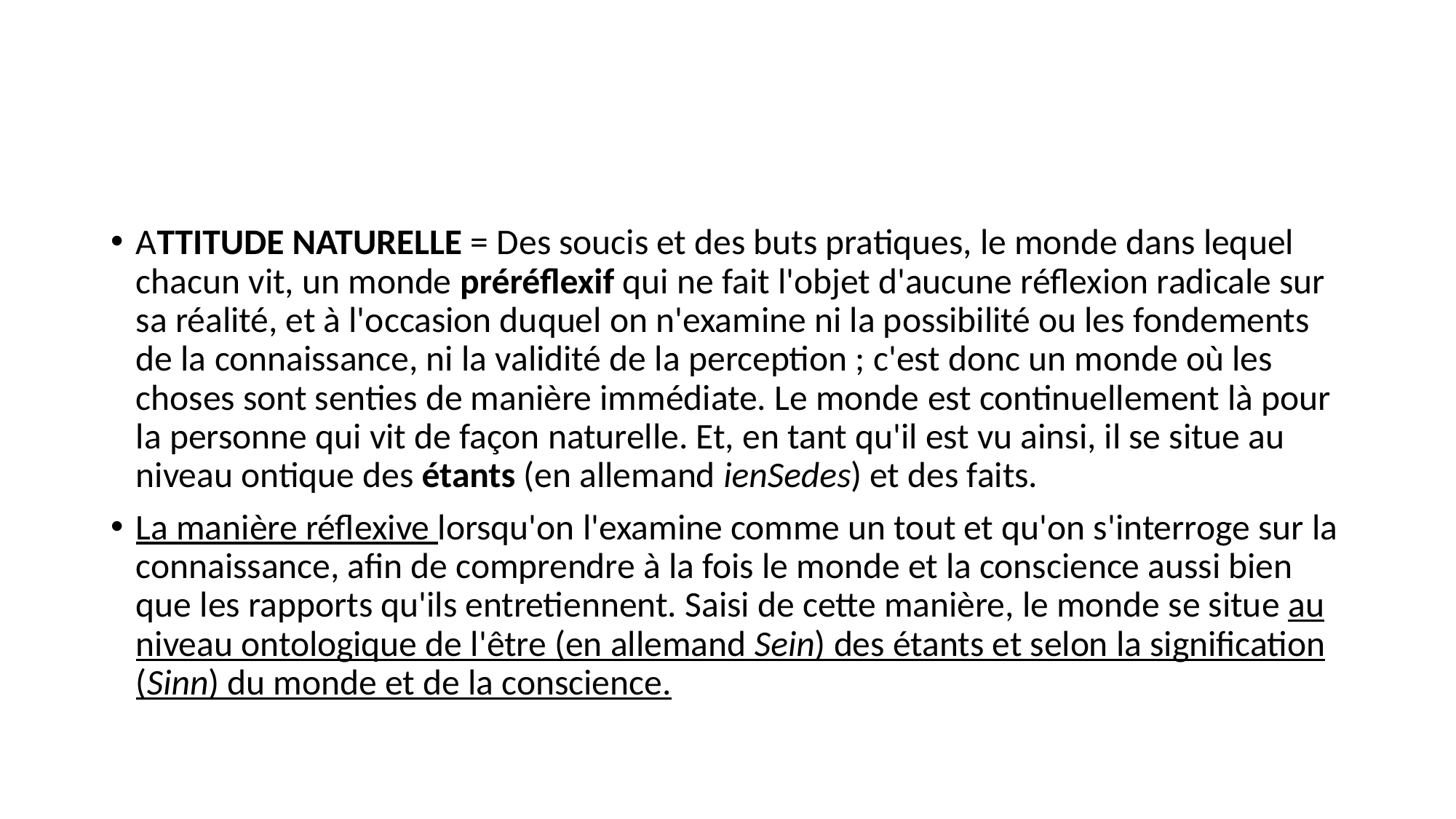

#
ATTITUDE NATURELLE = Des soucis et des buts pratiques, le monde dans lequel chacun vit, un monde préréflexif qui ne fait l'objet d'aucune réflexion radicale sur sa réalité, et à l'occasion duquel on n'examine ni la possibilité ou les fondements de la connaissance, ni la validité de la perception ; c'est donc un monde où les choses sont senties de manière immédiate. Le monde est continuellement là pour la personne qui vit de façon naturelle. Et, en tant qu'il est vu ainsi, il se situe au niveau ontique des étants (en allemand ienSedes) et des faits.
La manière réflexive lorsqu'on l'examine comme un tout et qu'on s'interroge sur la connaissance, afin de comprendre à la fois le monde et la conscience aussi bien que les rapports qu'ils entretiennent. Saisi de cette manière, le monde se situe au niveau ontologique de l'être (en allemand Sein) des étants et selon la signification (Sinn) du monde et de la conscience.